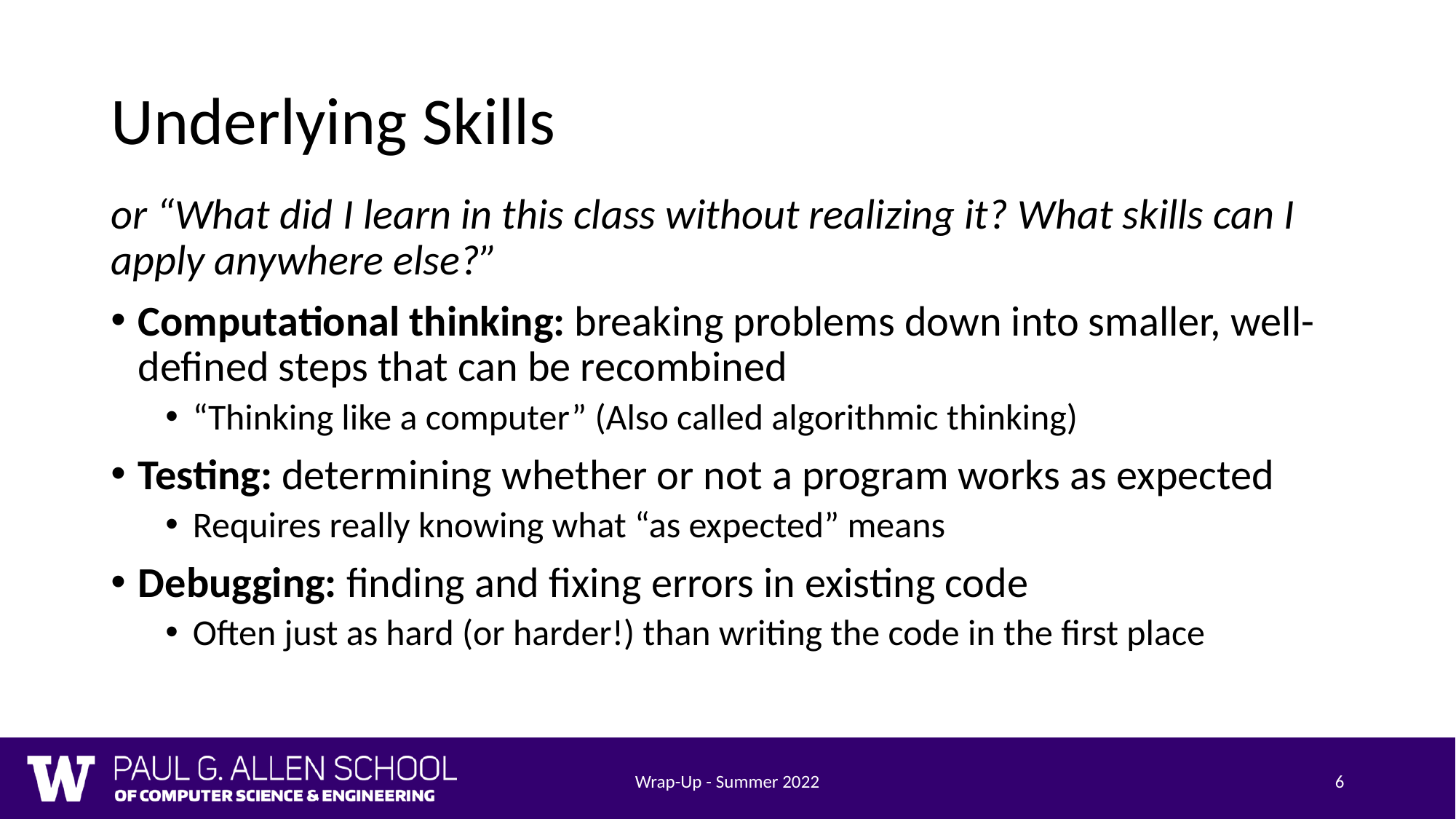

# Underlying Skills
or “What did I learn in this class without realizing it? What skills can I apply anywhere else?”
Computational thinking: breaking problems down into smaller, well-defined steps that can be recombined
“Thinking like a computer” (Also called algorithmic thinking)
Testing: determining whether or not a program works as expected
Requires really knowing what “as expected” means
Debugging: finding and fixing errors in existing code
Often just as hard (or harder!) than writing the code in the first place
Wrap-Up - Summer 2022
6